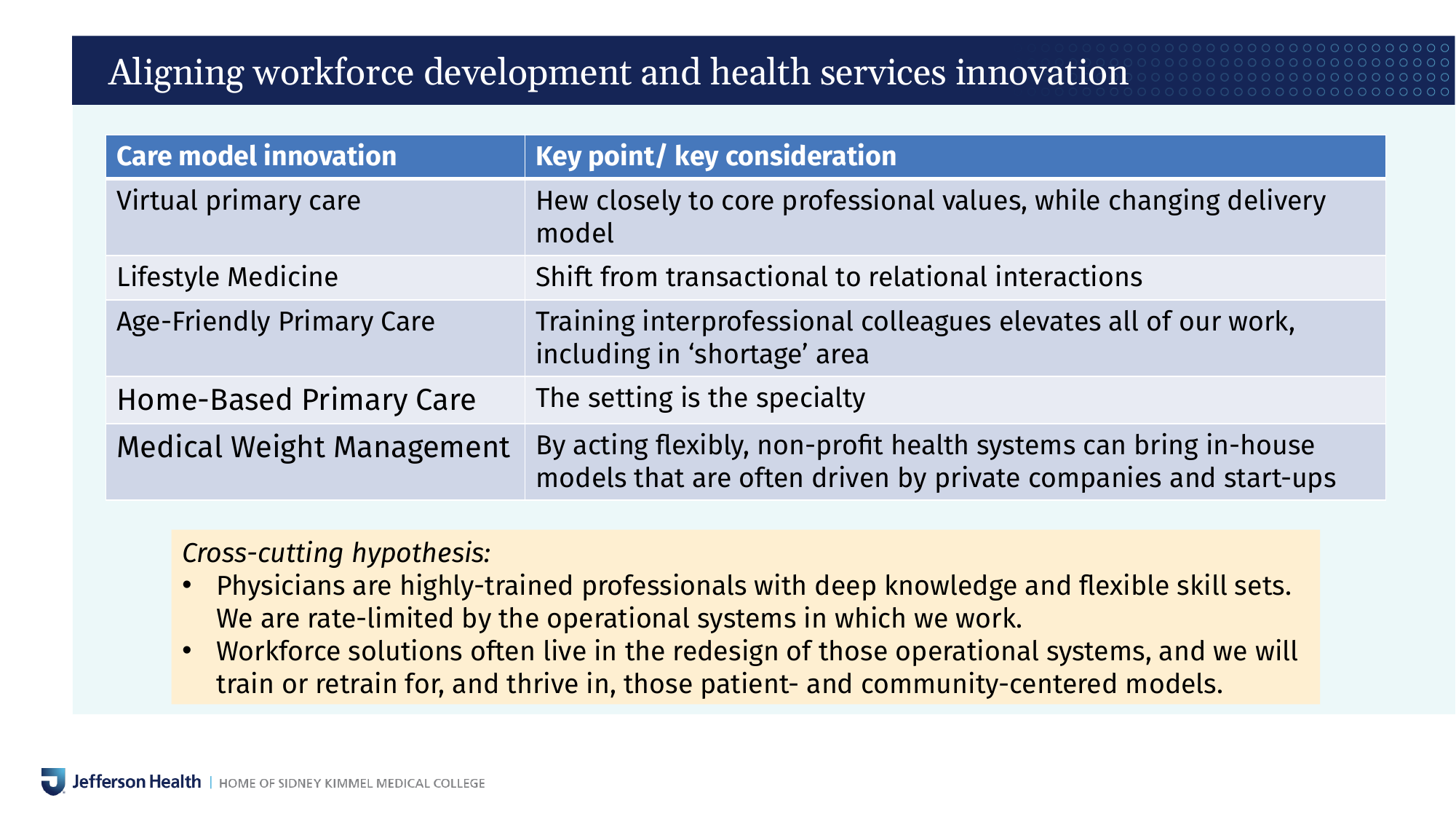

# Aligning workforce development and health services innovation
| Care model innovation | Key point/ key consideration |
| --- | --- |
| Virtual primary care | Hew closely to core professional values, while changing delivery model |
| Lifestyle Medicine | Shift from transactional to relational interactions |
| Age-Friendly Primary Care | Training interprofessional colleagues elevates all of our work, including in ‘shortage’ area |
| Home-Based Primary Care | The setting is the specialty |
| Medical Weight Management | By acting flexibly, non-profit health systems can bring in-house models that are often driven by private companies and start-ups |
Cross-cutting hypothesis:
Physicians are highly-trained professionals with deep knowledge and flexible skill sets. We are rate-limited by the operational systems in which we work.
Workforce solutions often live in the redesign of those operational systems, and we will train or retrain for, and thrive in, those patient- and community-centered models.